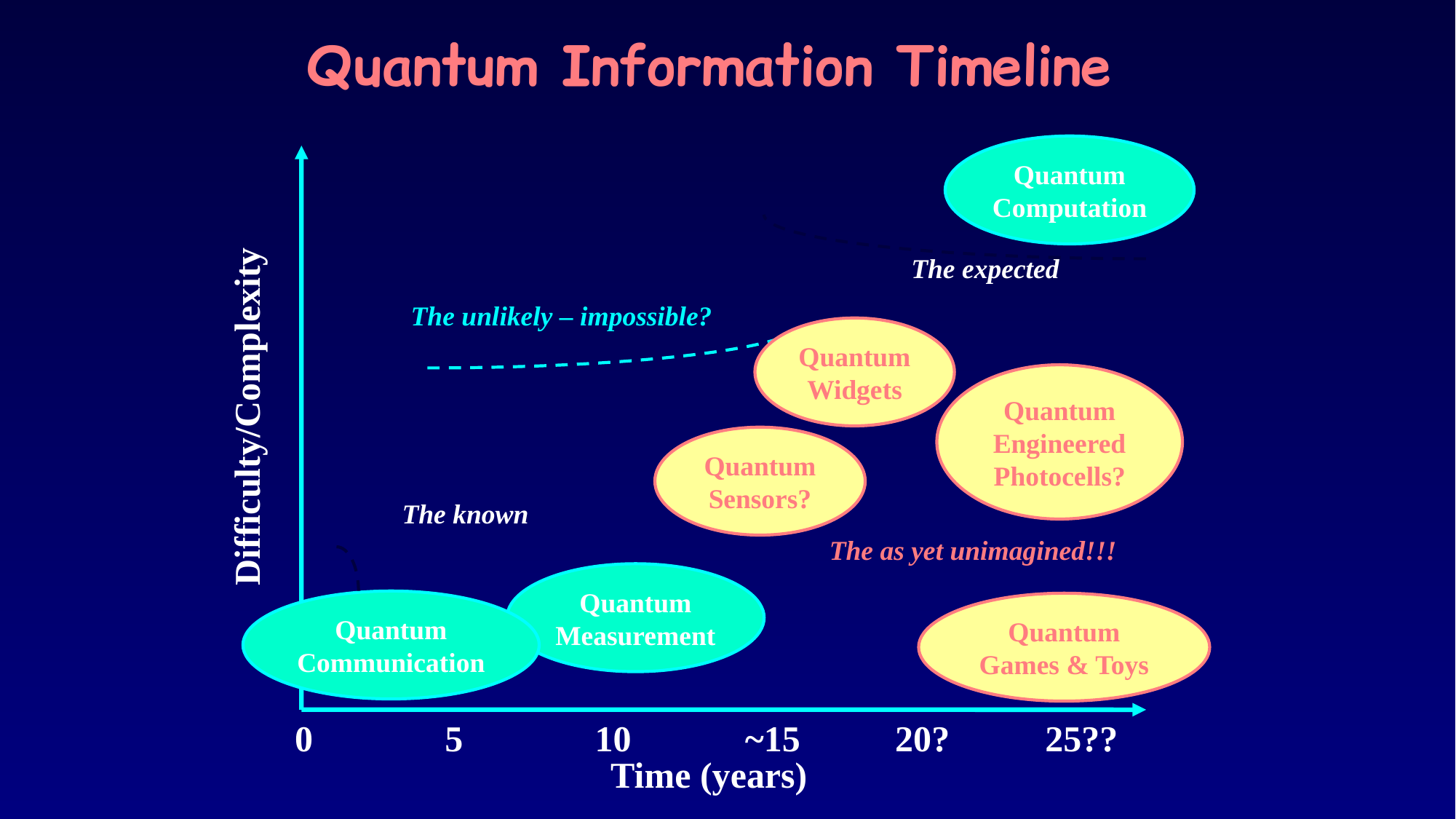

# Quantum Information Timeline
Quantum
Computation

The expected

Difficulty/Complexity
0	5	10	~15	20?	25??
Time (years)
The unlikely – impossible?

Quantum
Widgets
Quantum
Engineered Photocells?
Quantum
Sensors?
The known

Quantum
Measurement
Quantum
Communication
The as yet unimagined!!!
Quantum
Games & Toys